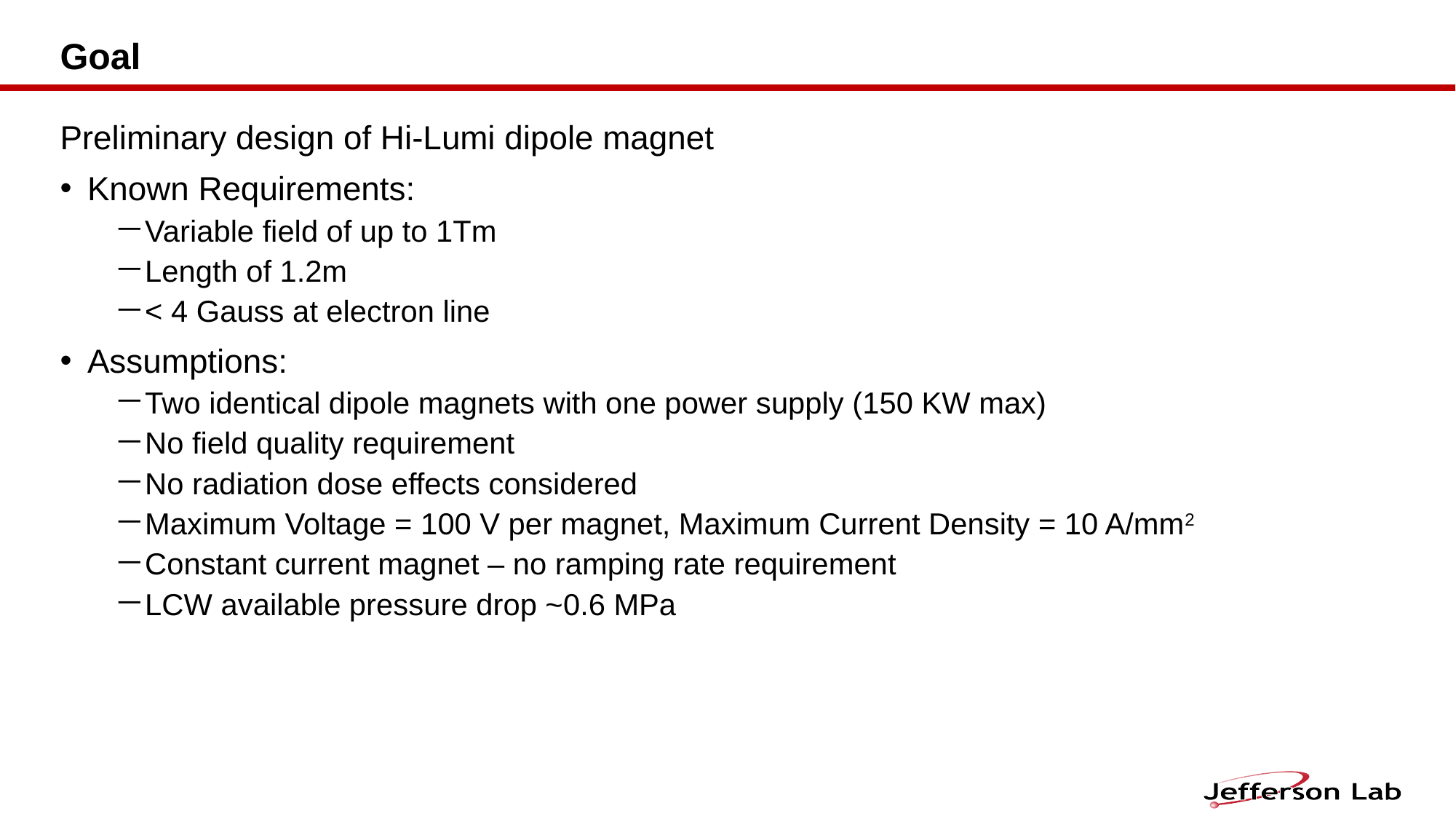

# Goal
Preliminary design of Hi-Lumi dipole magnet
Known Requirements:
Variable field of up to 1Tm
Length of 1.2m
< 4 Gauss at electron line
Assumptions:
Two identical dipole magnets with one power supply (150 KW max)
No field quality requirement
No radiation dose effects considered
Maximum Voltage = 100 V per magnet, Maximum Current Density = 10 A/mm2
Constant current magnet – no ramping rate requirement
LCW available pressure drop ~0.6 MPa